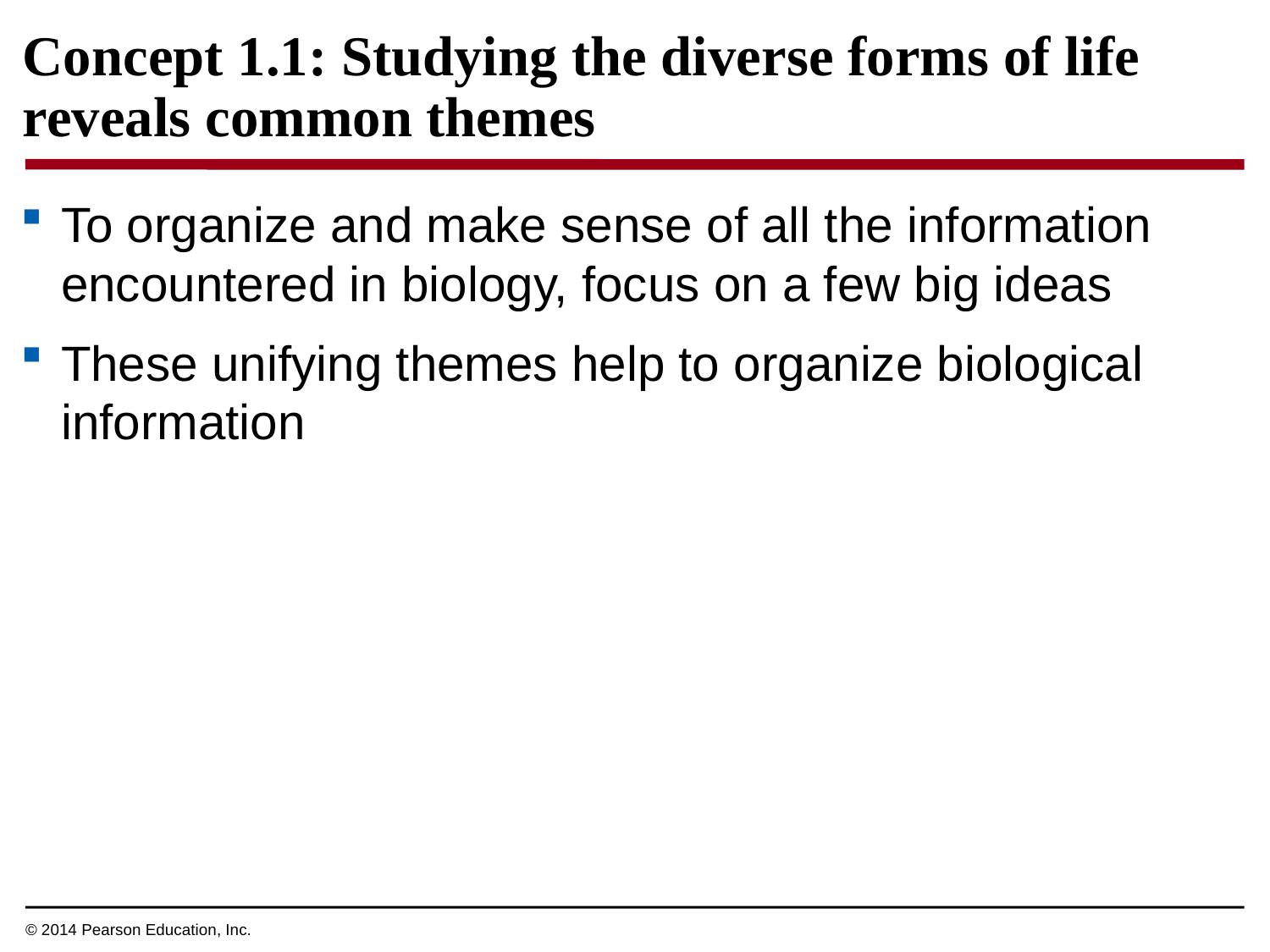

Concept 1.1: Studying the diverse forms of life reveals common themes

To organize and make sense of all the information encountered in biology, focus on a few big ideas
These unifying themes help to organize biological information